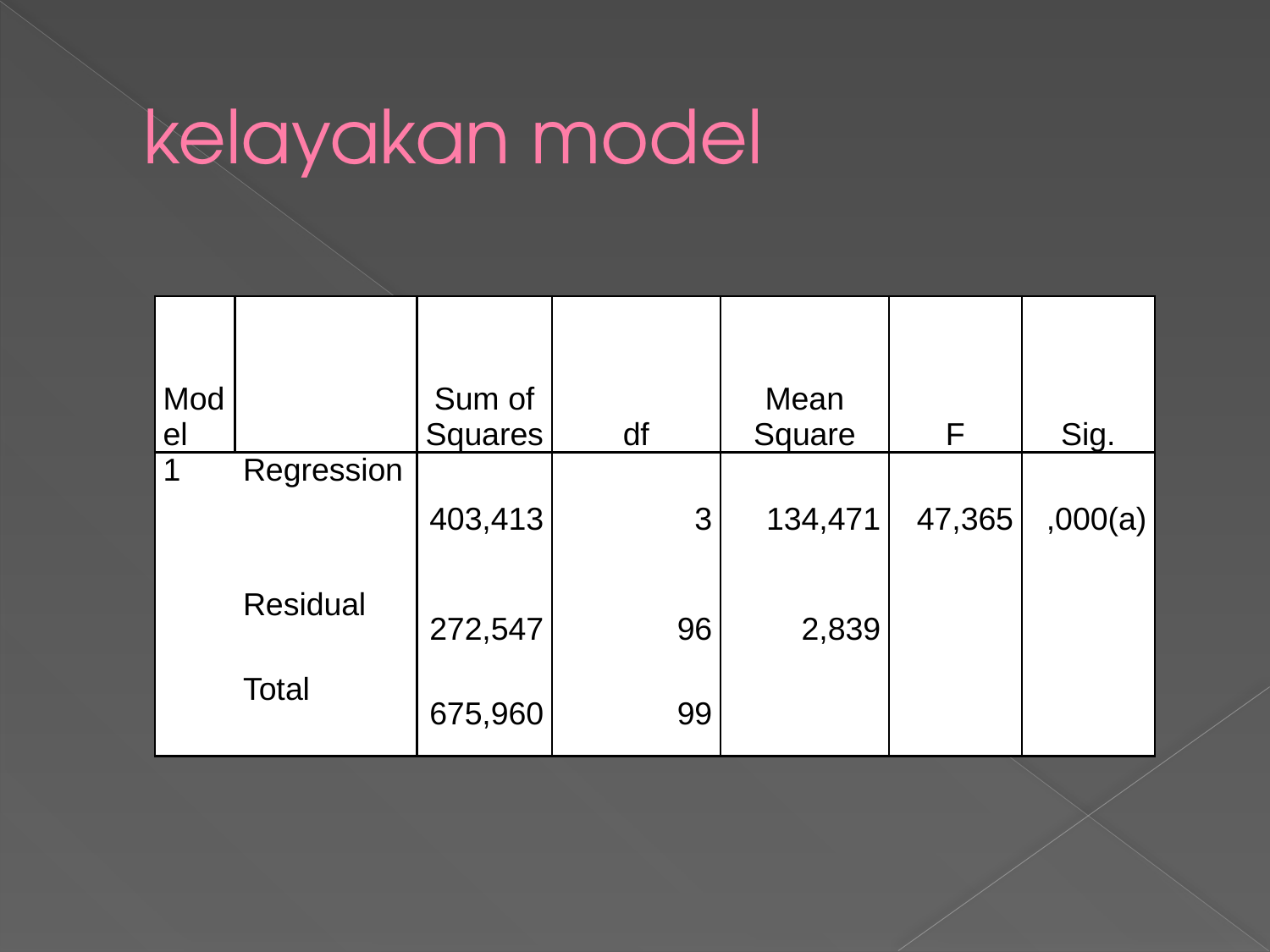

# kelayakan model
| Model |  | Sum of Squares | df | Mean Square | F | Sig. |
| --- | --- | --- | --- | --- | --- | --- |
| 1 | Regression | 403,413 | 3 | 134,471 | 47,365 | ,000(a) |
|  | Residual | 272,547 | 96 | 2,839 |  |  |
|  | Total | 675,960 | 99 |  |  |  |